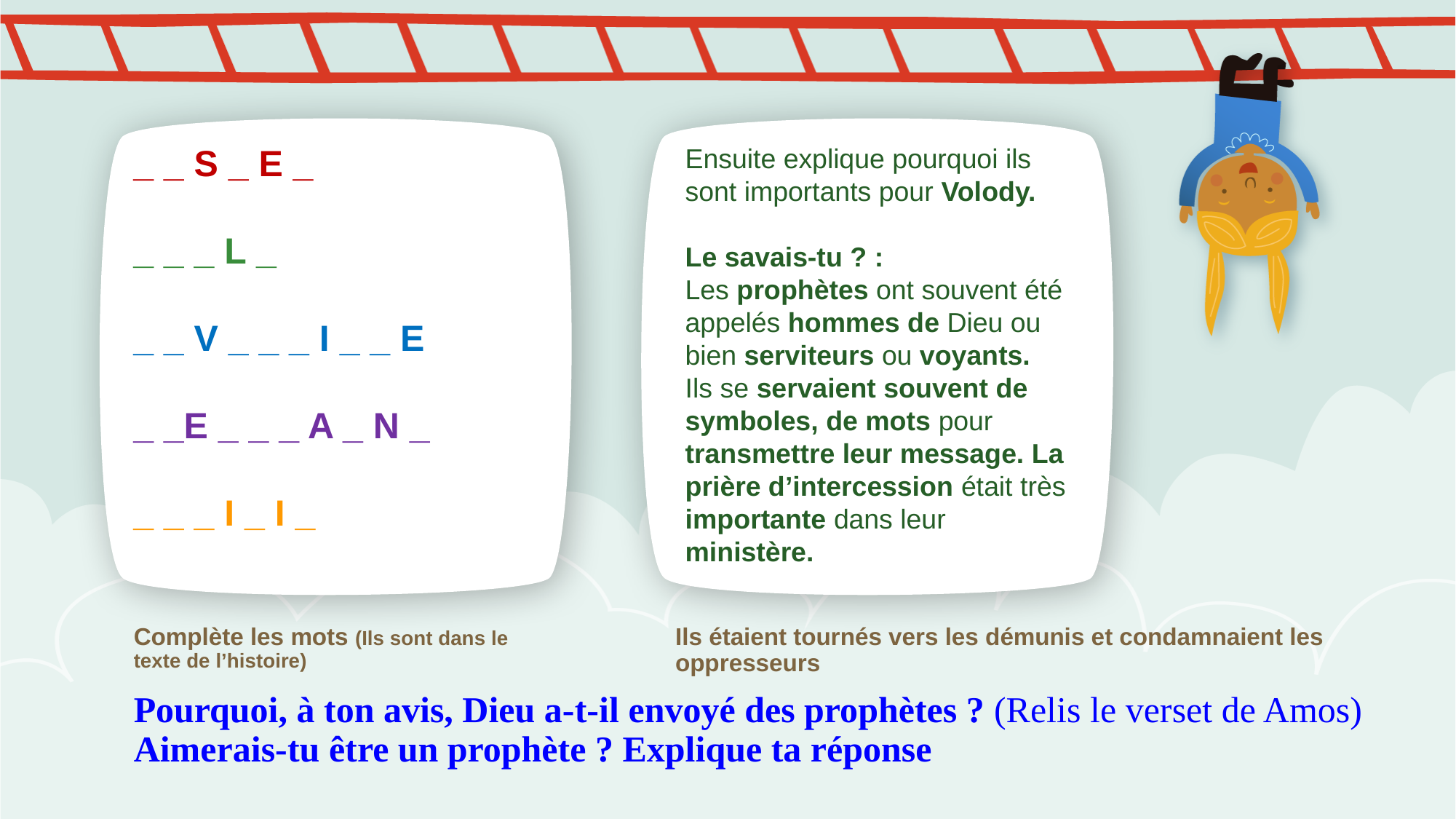

_ _ S _ E _

_ _ _ L _

_ _ V _ _ _ I _ _ E

_ _E _ _ _ A _ N _

_ _ _ I _ I _

Ensuite explique pourquoi ils sont importants pour Volody.

Le savais-tu ? :
Les prophètes ont souvent été appelés hommes de Dieu ou bien serviteurs ou voyants.
Ils se servaient souvent de symboles, de mots pour transmettre leur message. La prière d’intercession était très importante dans leur ministère.
Complète les mots (Ils sont dans le texte de l’histoire)
Ils étaient tournés vers les démunis et condamnaient les oppresseurs
# Pourquoi, à ton avis, Dieu a-t-il envoyé des prophètes ? (Relis le verset de Amos) Aimerais-tu être un prophète ? Explique ta réponse